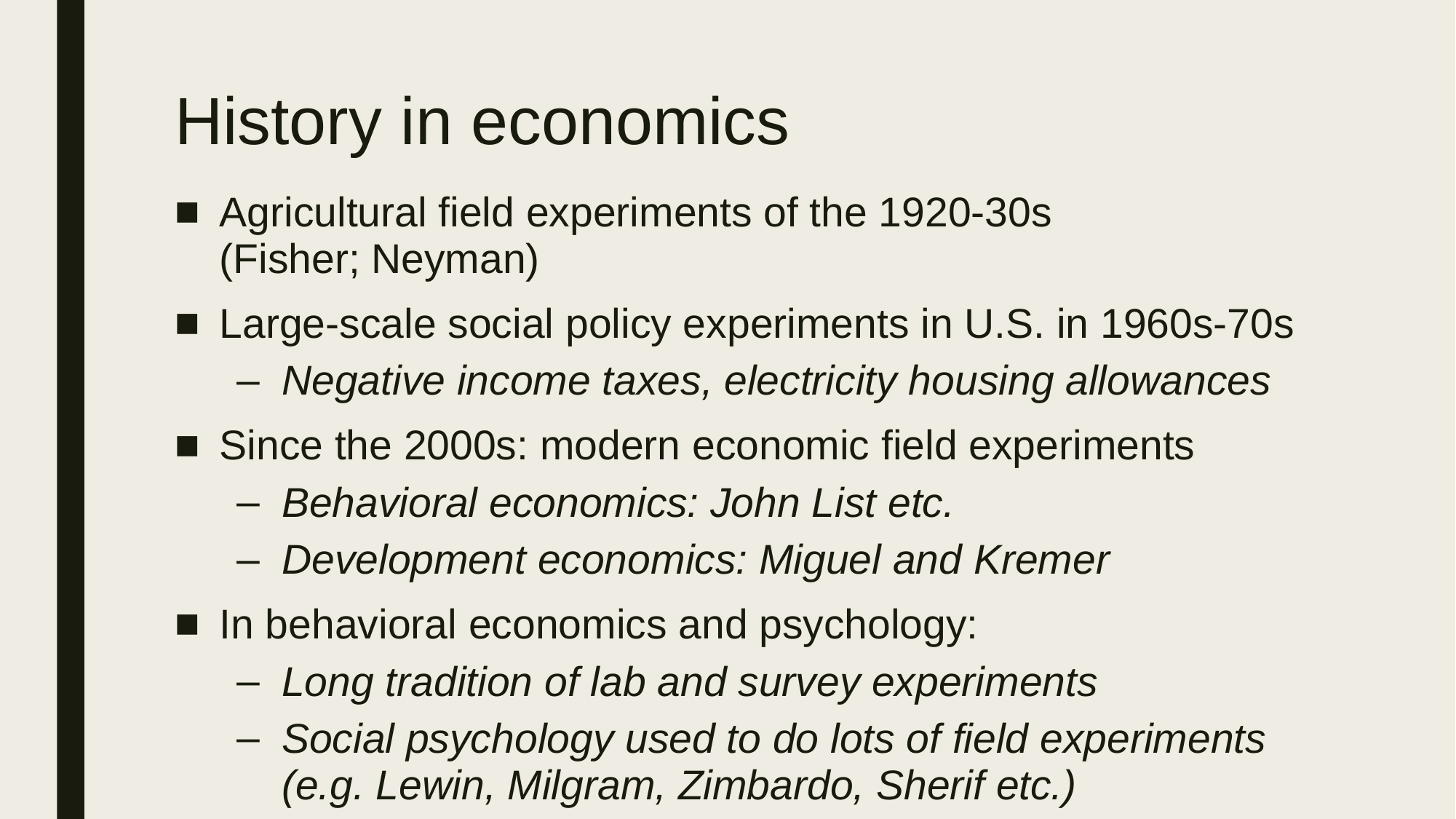

# History in economics
Agricultural field experiments of the 1920-30s                  (Fisher; Neyman)
Large-scale social policy experiments in U.S. in 1960s-70s
Negative income taxes, electricity housing allowances
Since the 2000s: modern economic field experiments
Behavioral economics: John List etc.
Development economics: Miguel and Kremer
In behavioral economics and psychology:
Long tradition of lab and survey experiments
Social psychology used to do lots of field experiments (e.g. Lewin, Milgram, Zimbardo, Sherif etc.)